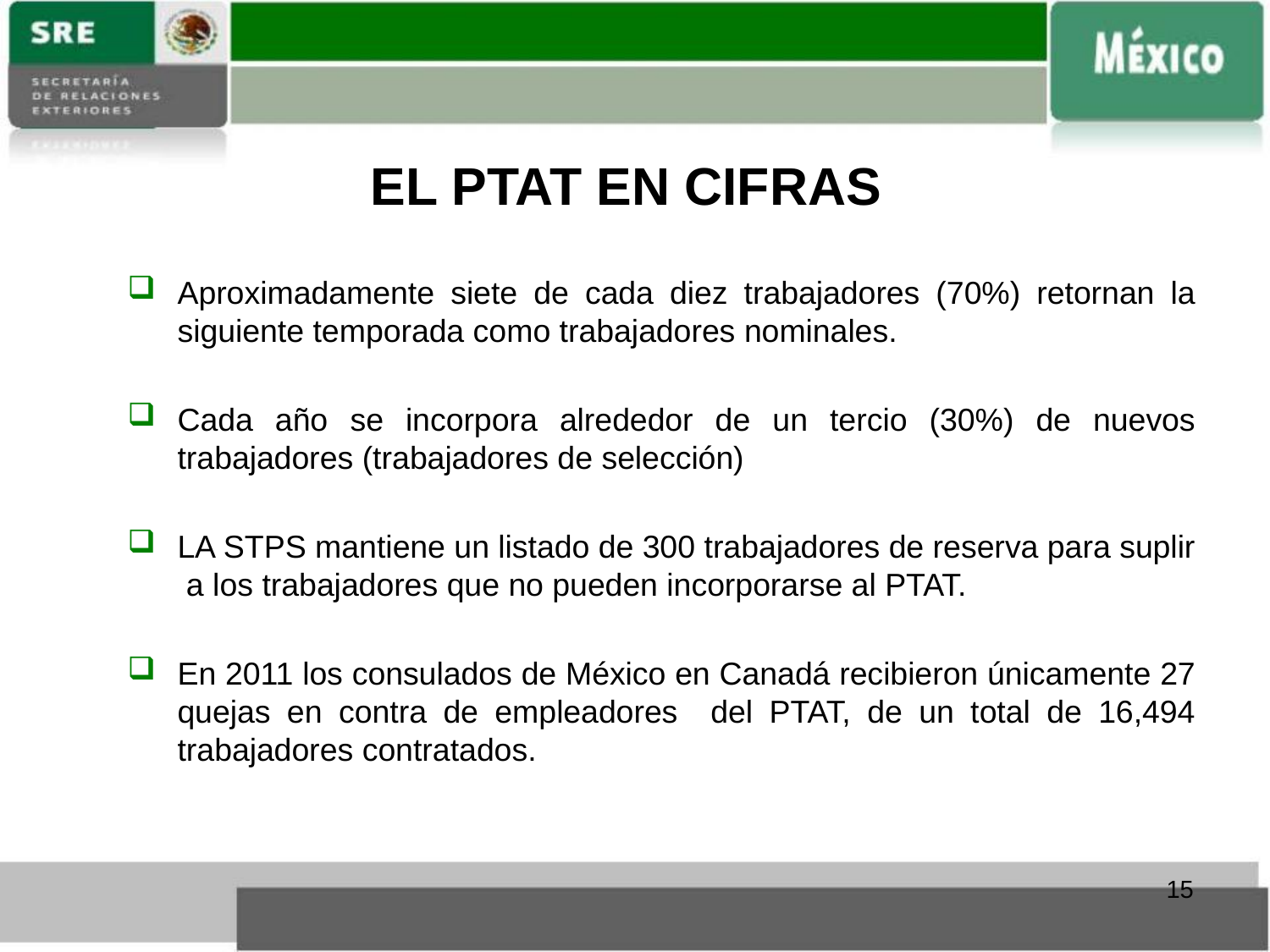

# EL PTAT EN CIFRAS
Aproximadamente siete de cada diez trabajadores (70%) retornan la siguiente temporada como trabajadores nominales.

Cada año se incorpora alrededor de un tercio (30%) de nuevos trabajadores (trabajadores de selección)

LA STPS mantiene un listado de 300 trabajadores de reserva para suplir  a los trabajadores que no pueden incorporarse al PTAT.

En 2011 los consulados de México en Canadá recibieron únicamente 27 quejas en contra de empleadores  del PTAT, de un total de 16,494 trabajadores contratados.

15